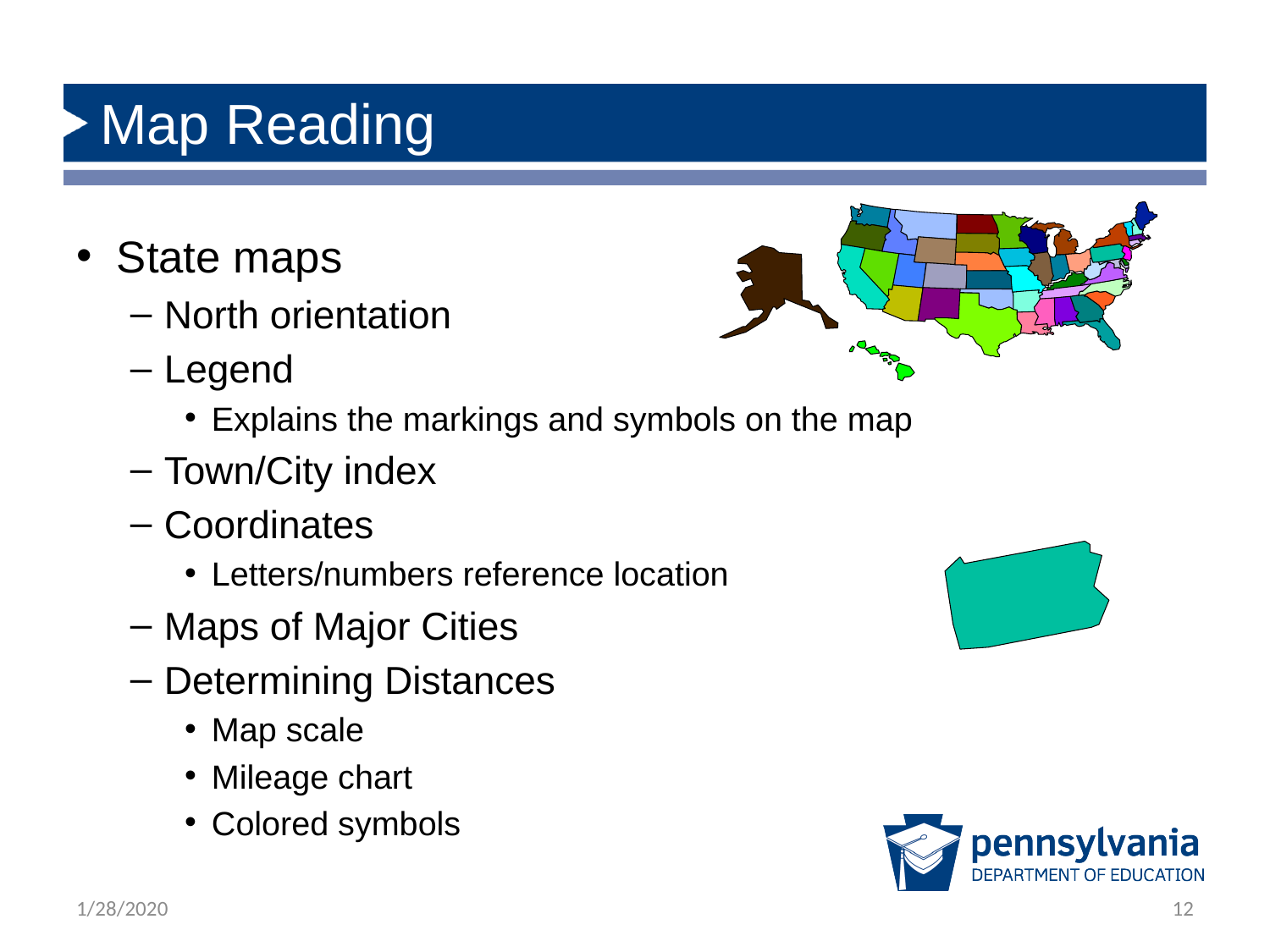

# Map Reading

State maps
North orientation
Legend
Explains the markings and symbols on the map
Town/City index
Coordinates
Letters/numbers reference location
Maps of Major Cities
Determining Distances
Map scale
Mileage chart
Colored symbols

1/28/2020
12